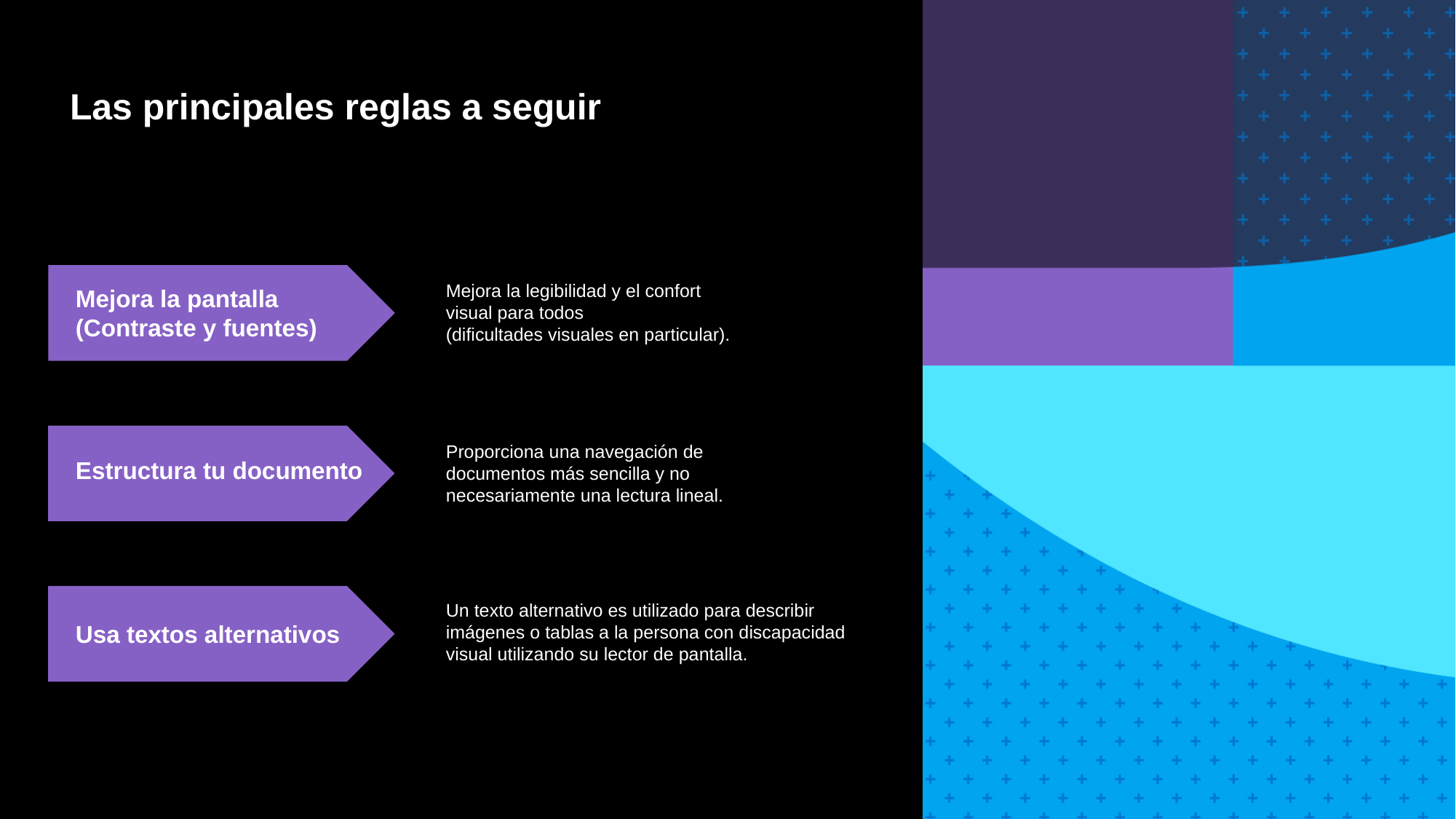

Las principales reglas a seguir

Mejora la legibilidad y el confort visual para todos
(dificultades visuales en particular).
Mejora la pantalla
(Contraste y fuentes)

Proporciona una navegación de documentos más sencilla y no necesariamente una lectura lineal.
Estructura tu documento

Un texto alternativo es utilizado para describir imágenes o tablas a la persona con discapacidad visual utilizando su lector de pantalla.
Usa textos alternativos